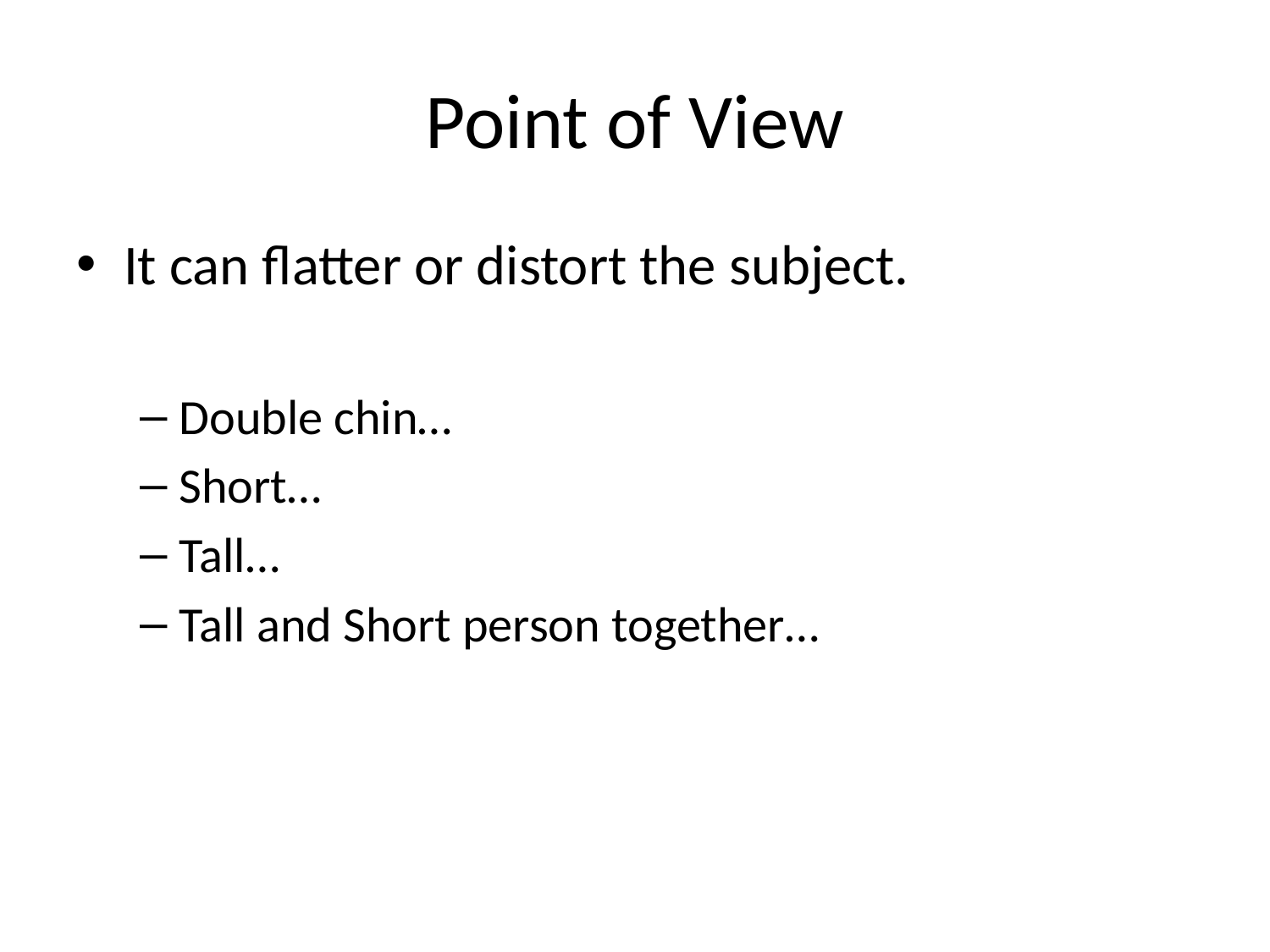

# Point of View
It can flatter or distort the subject.

Double chin…
Short…
Tall…
Tall and Short person together…